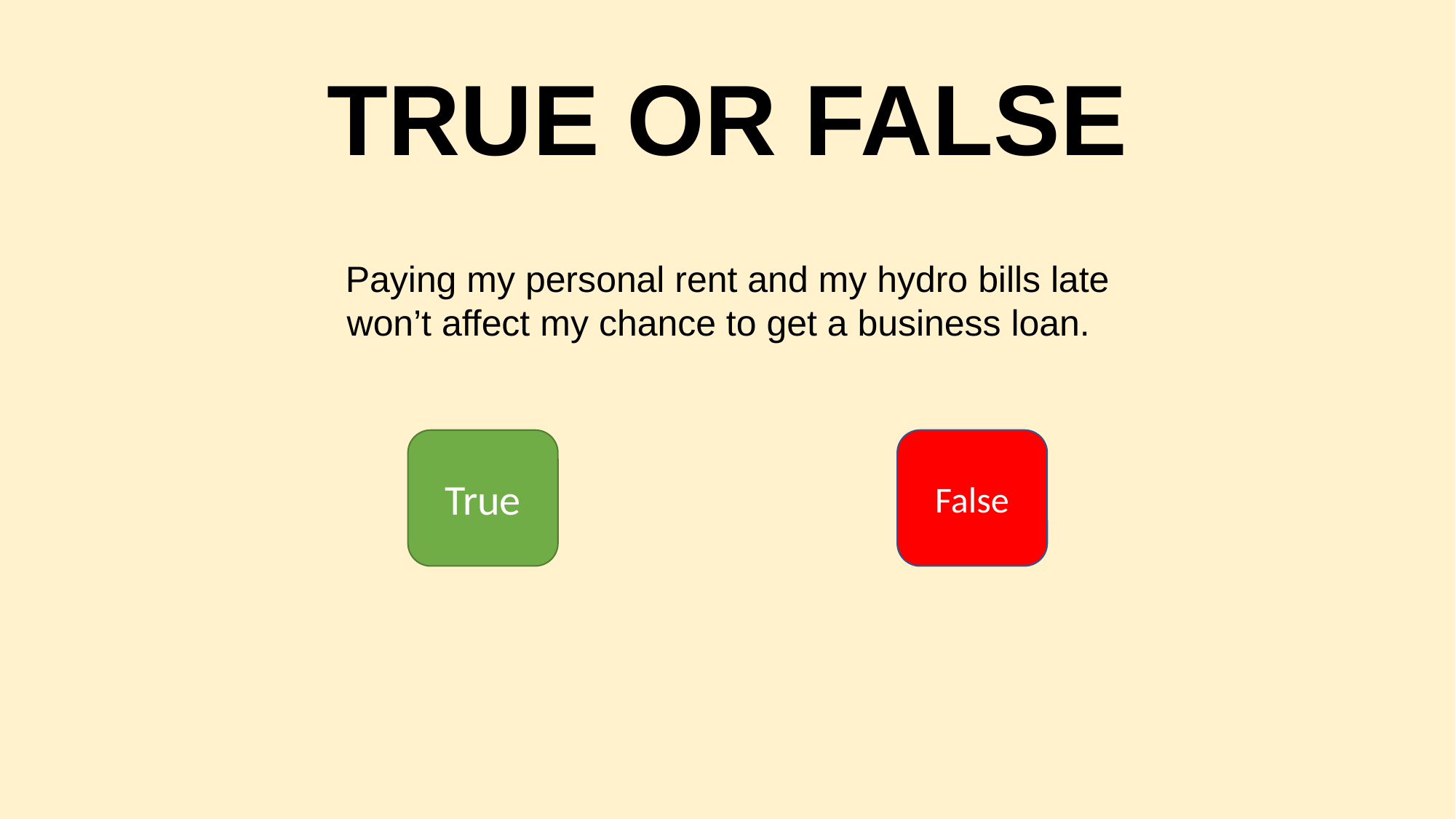

# TRUE OR FALSE
Paying my personal rent and my hydro bills late won’t affect my chance to get a business loan.
True
False